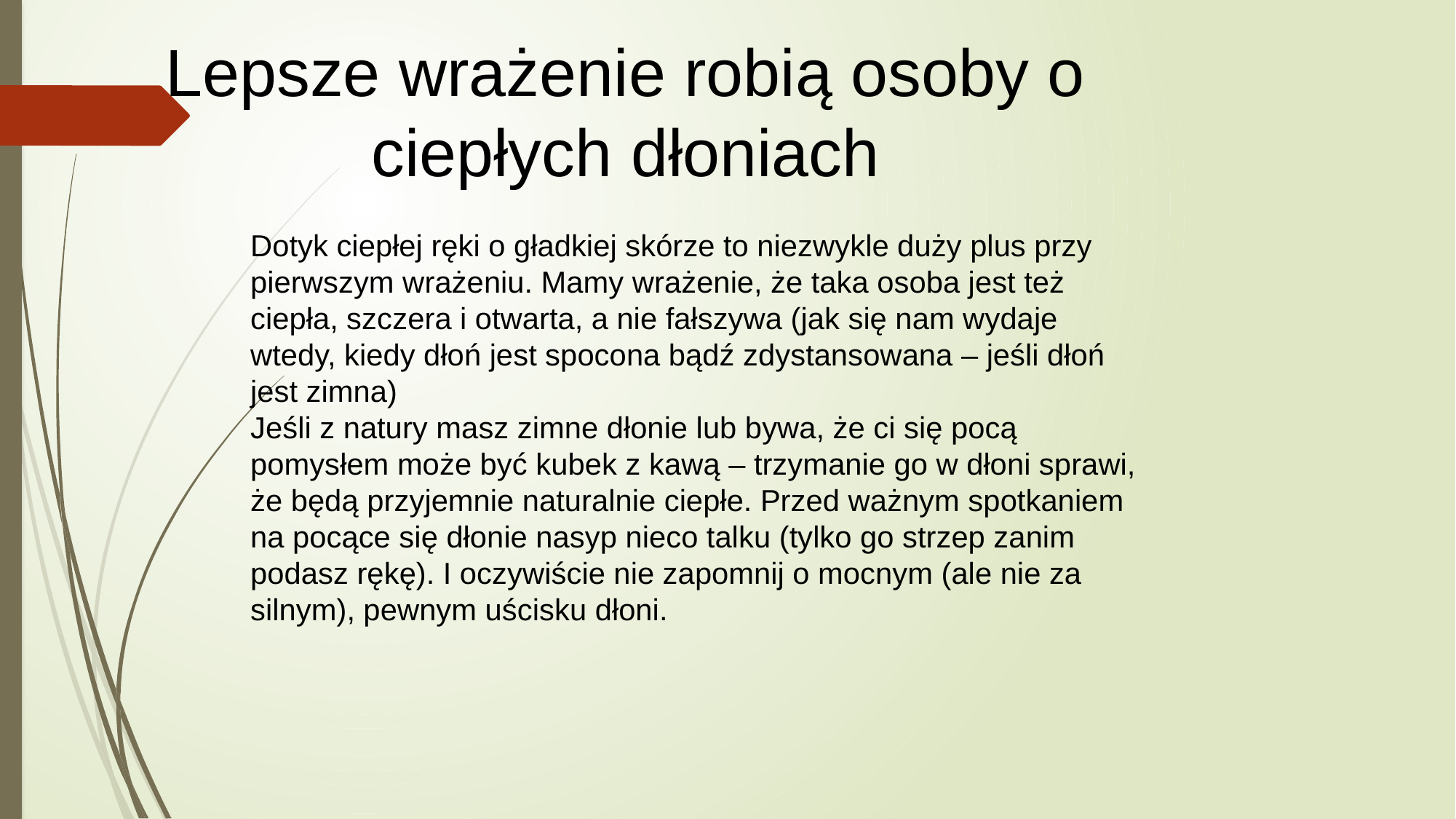

Lepsze wrażenie robią osoby o ciepłych dłoniach
Dotyk ciepłej ręki o gładkiej skórze to niezwykle duży plus przy pierwszym wrażeniu. Mamy wrażenie, że taka osoba jest też ciepła, szczera i otwarta, a nie fałszywa (jak się nam wydaje wtedy, kiedy dłoń jest spocona bądź zdystansowana – jeśli dłoń jest zimna)
Jeśli z natury masz zimne dłonie lub bywa, że ci się pocą pomysłem może być kubek z kawą – trzymanie go w dłoni sprawi, że będą przyjemnie naturalnie ciepłe. Przed ważnym spotkaniem na pocące się dłonie nasyp nieco talku (tylko go strzep zanim podasz rękę). I oczywiście nie zapomnij o mocnym (ale nie za silnym), pewnym uścisku dłoni.